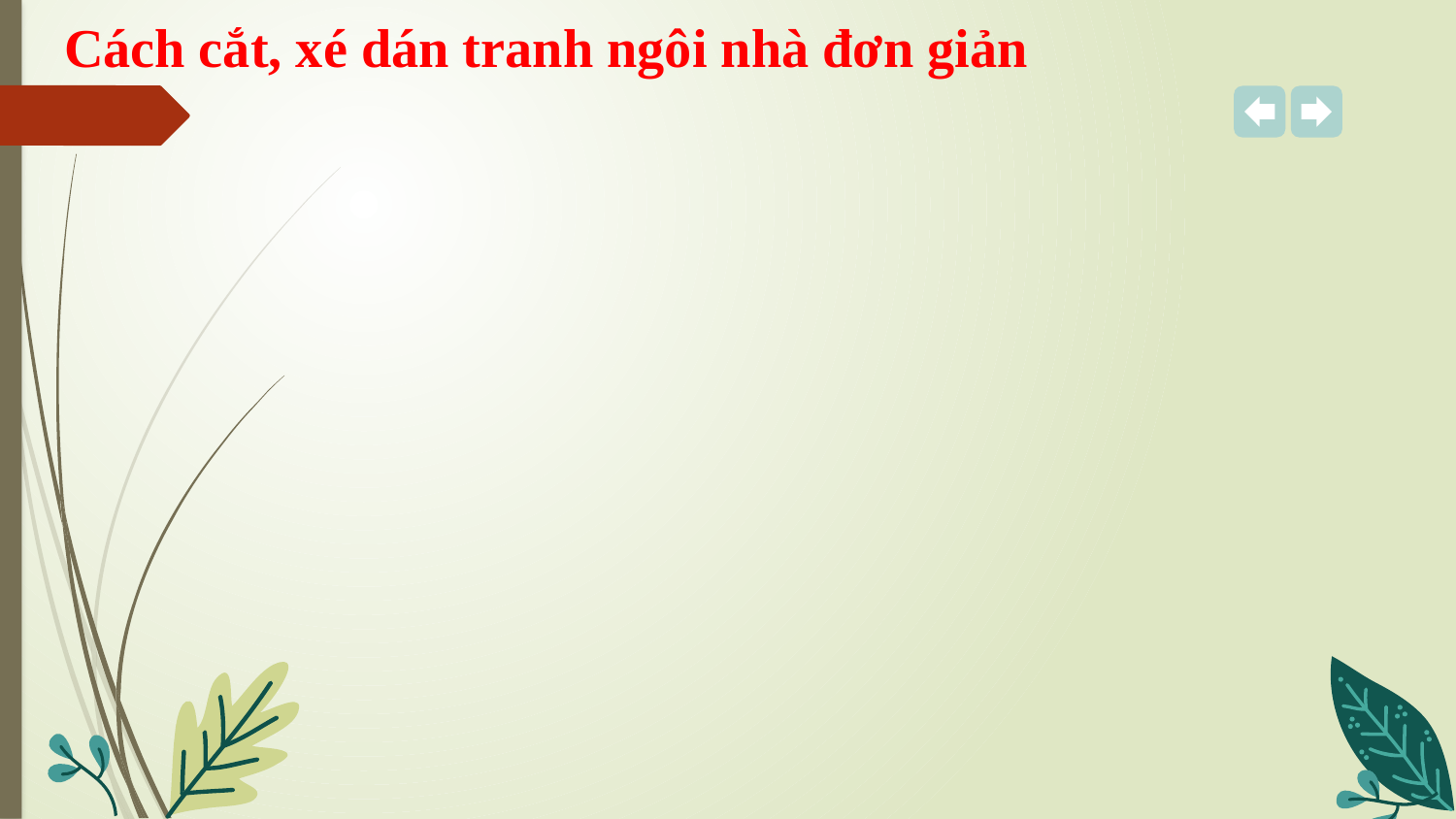

# Cách cắt, xé dán tranh ngôi nhà đơn giản